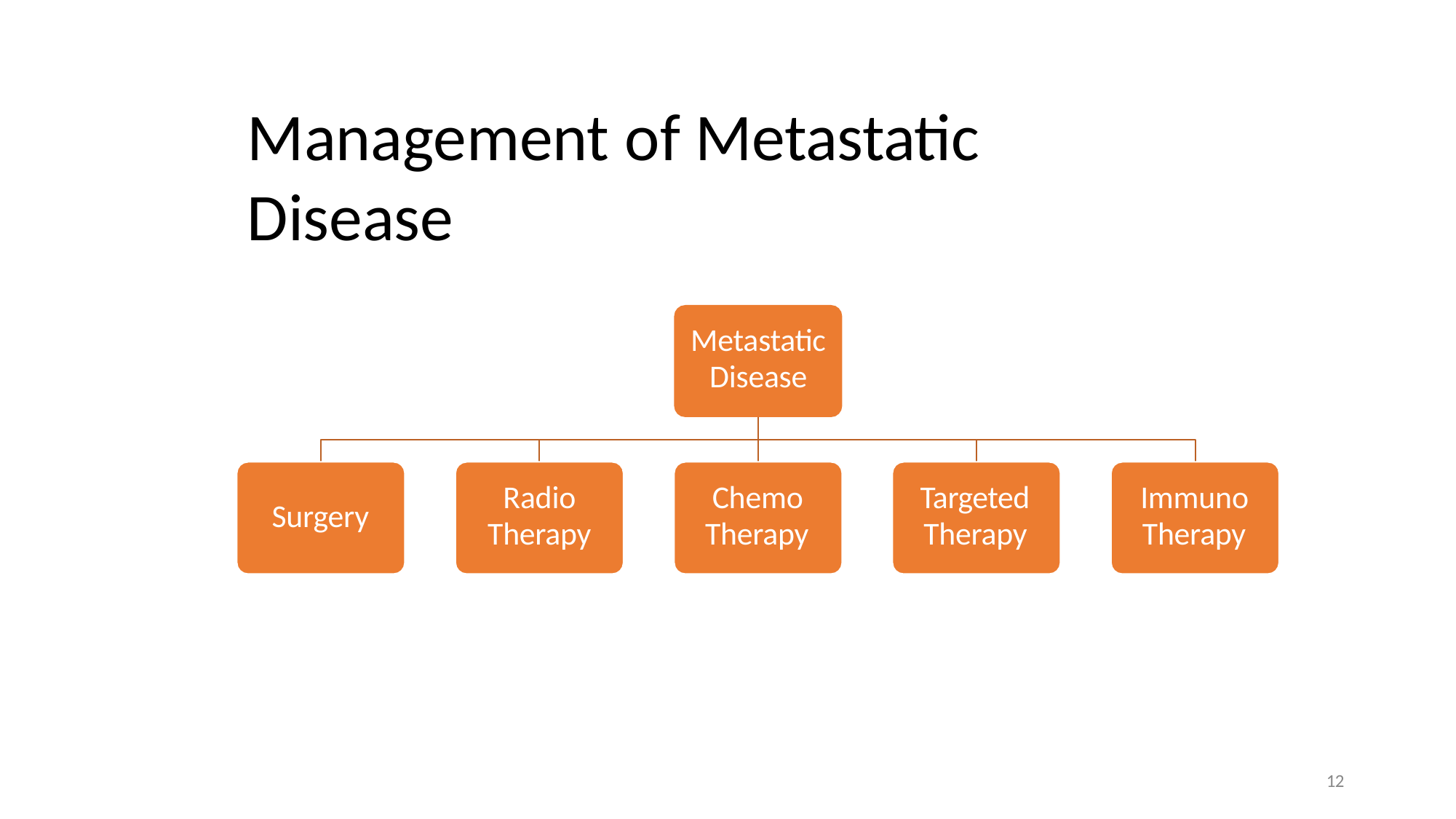

# Management of Metastatic Disease

Metastatic
Disease

Radio
Therapy
Chemo
Therapy
Targeted
Therapy
Immuno
Therapy
Surgery
12